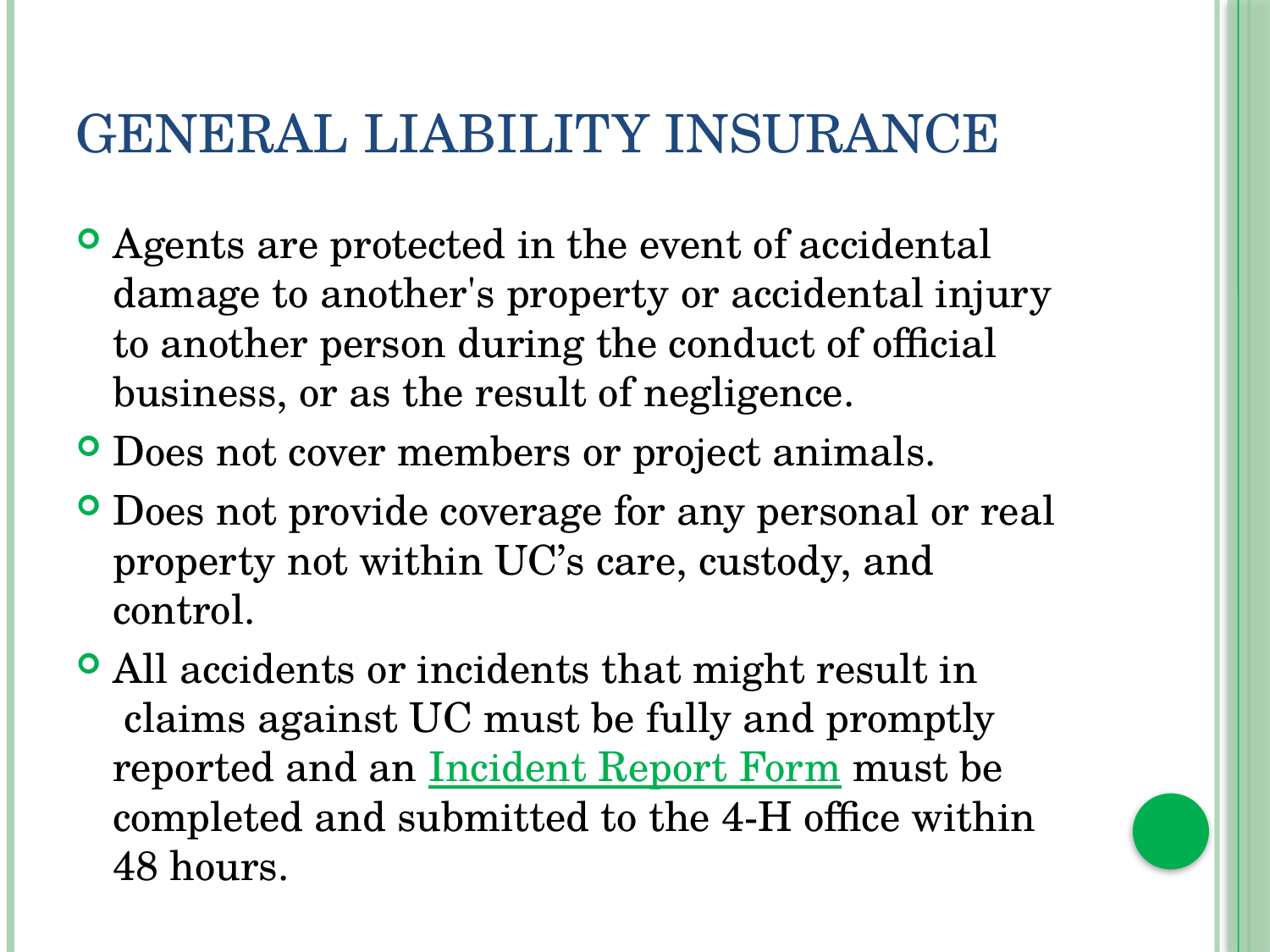

# General liability insurance
Agents are protected in the event of accidental damage to another's property or accidental injury to another person during the conduct of official business, or as the result of negligence.
Does not cover members or project animals.
Does not provide coverage for any personal or real property not within UC’s care, custody, and control.
All accidents or incidents that might result in           claims against UC must be fully and promptly reported and an Incident Report Form must be completed and submitted to the 4-H office within 48 hours.